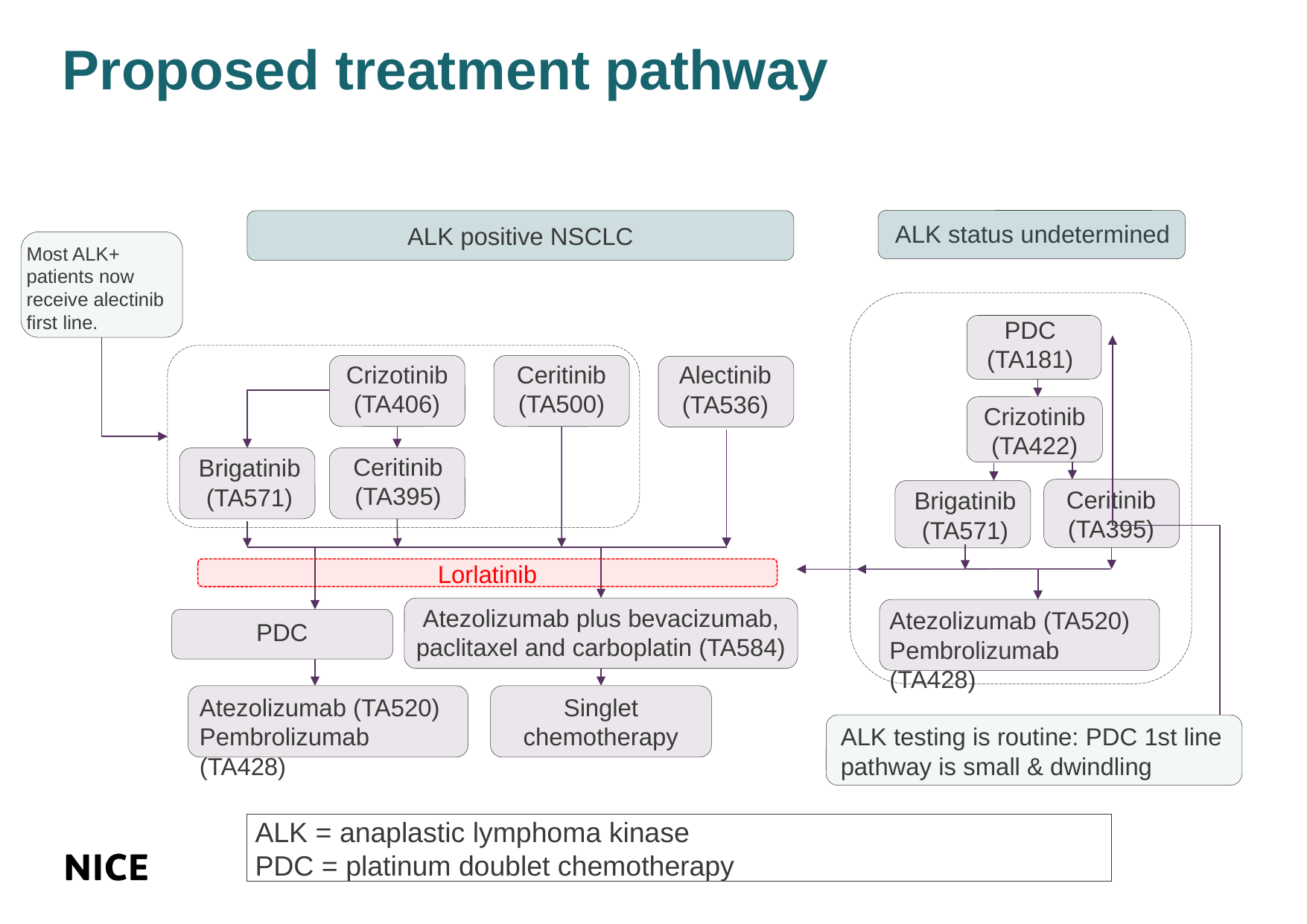

# Proposed treatment pathway

ALK positive NSCLC

Crizotinib
(TA406)

Ceritinib
(TA500)

Alectinib
(TA536)
PDC
(TA181)

Crizotinib
(TA422)

Ceritinib
(TA395)

Brigatinib
(TA571)

Brigatinib
(TA571)

Ceritinib
(TA395)

Atezolizumab (TA520)
Pembrolizumab (TA428)

Singlet chemotherapy
ALK status undetermined

Most ALK+ patients now receive alectinib first line.

Lorlatinib

Atezolizumab plus bevacizumab, paclitaxel and carboplatin (TA584)
Atezolizumab (TA520)
Pembrolizumab (TA428)

PDC

ALK testing is routine: PDC 1st line pathway is small & dwindling
 ALK = anaplastic lymphoma kinase
 PDC = platinum doublet chemotherapy